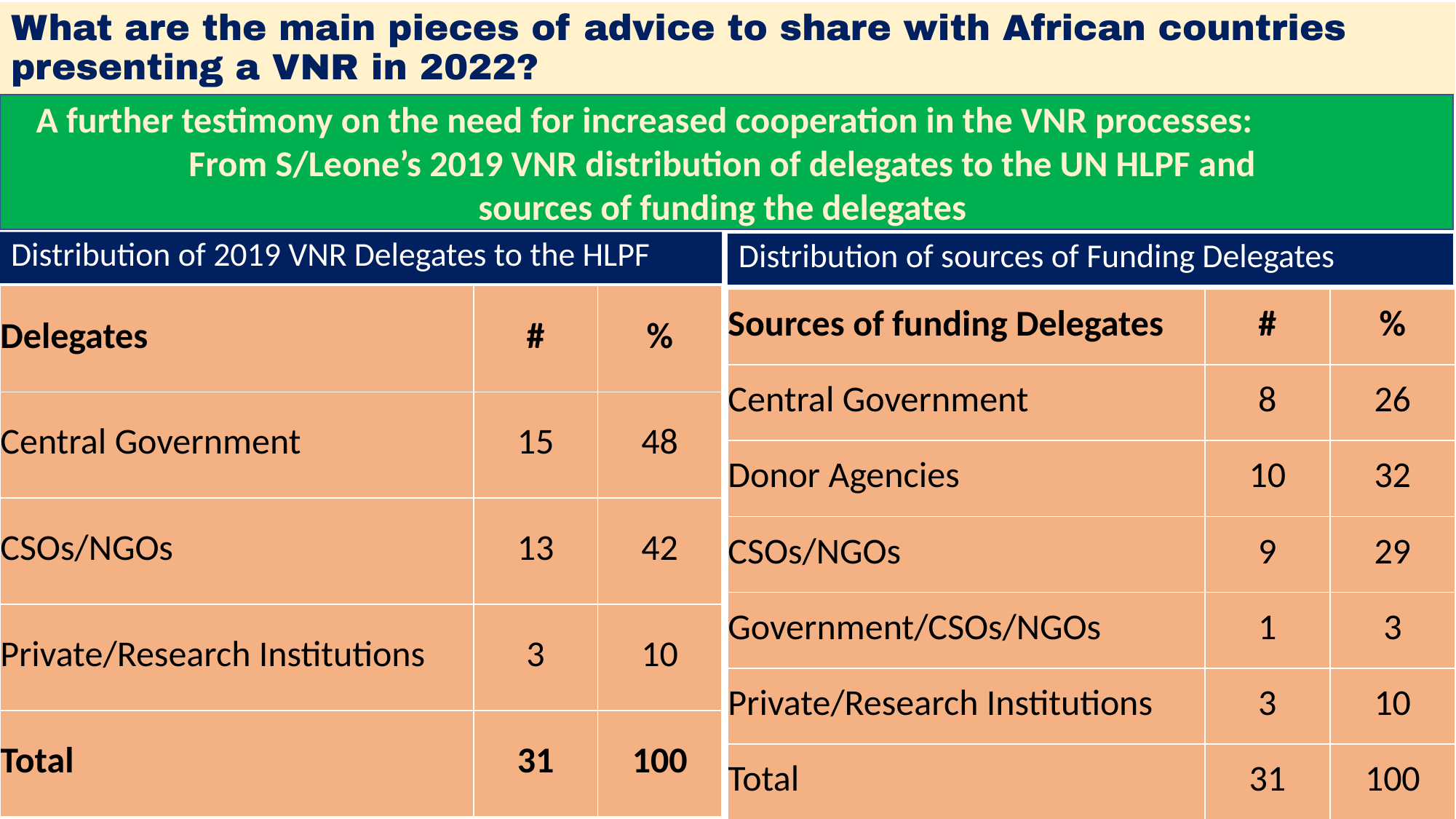

# What are the main pieces of advice to share with African countries presenting a VNR in 2022?
A further testimony on the need for increased cooperation in the VNR processes:                     From S/Leone’s 2019 VNR distribution of delegates to the UN HLPF and
sources of funding the delegates
Distribution of 2019 VNR Delegates to the HLPF

Distribution of sources of Funding Delegates

| Delegates | # | % |
| --- | --- | --- |
| Central Government | 15 | 48 |
| CSOs/NGOs | 13 | 42 |
| Private/Research Institutions | 3 | 10 |
| Total | 31 | 100 |
| Sources of funding Delegates | # | % |
| --- | --- | --- |
| Central Government | 8 | 26 |
| Donor Agencies | 10 | 32 |
| CSOs/NGOs | 9 | 29 |
| Government/CSOs/NGOs | 1 | 3 |
| Private/Research Institutions | 3 | 10 |
| Total | 31 | 100 |
6